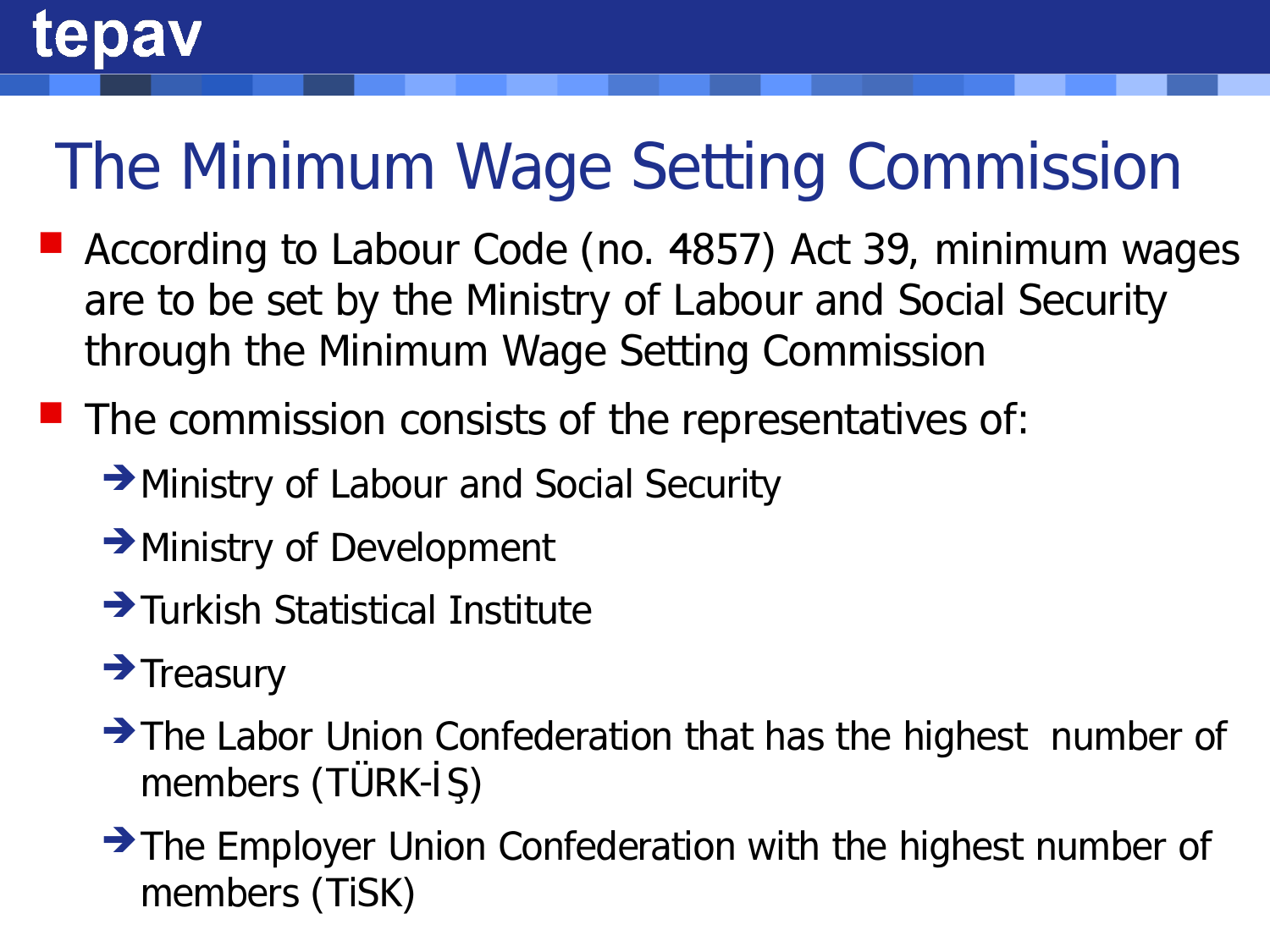

# The Minimum Wage Setting Commission
According to Labour Code (no. 4857) Act 39, minimum wages are to be set by the Ministry of Labour and Social Security through the Minimum Wage Setting Commission
The commission consists of the representatives of:
Ministry of Labour and Social Security
Ministry of Development
Turkish Statistical Institute
Treasury
The Labor Union Confederation that has the highest  number of members (TÜRK-İŞ)
The Employer Union Confederation with the highest number of members (TiSK)